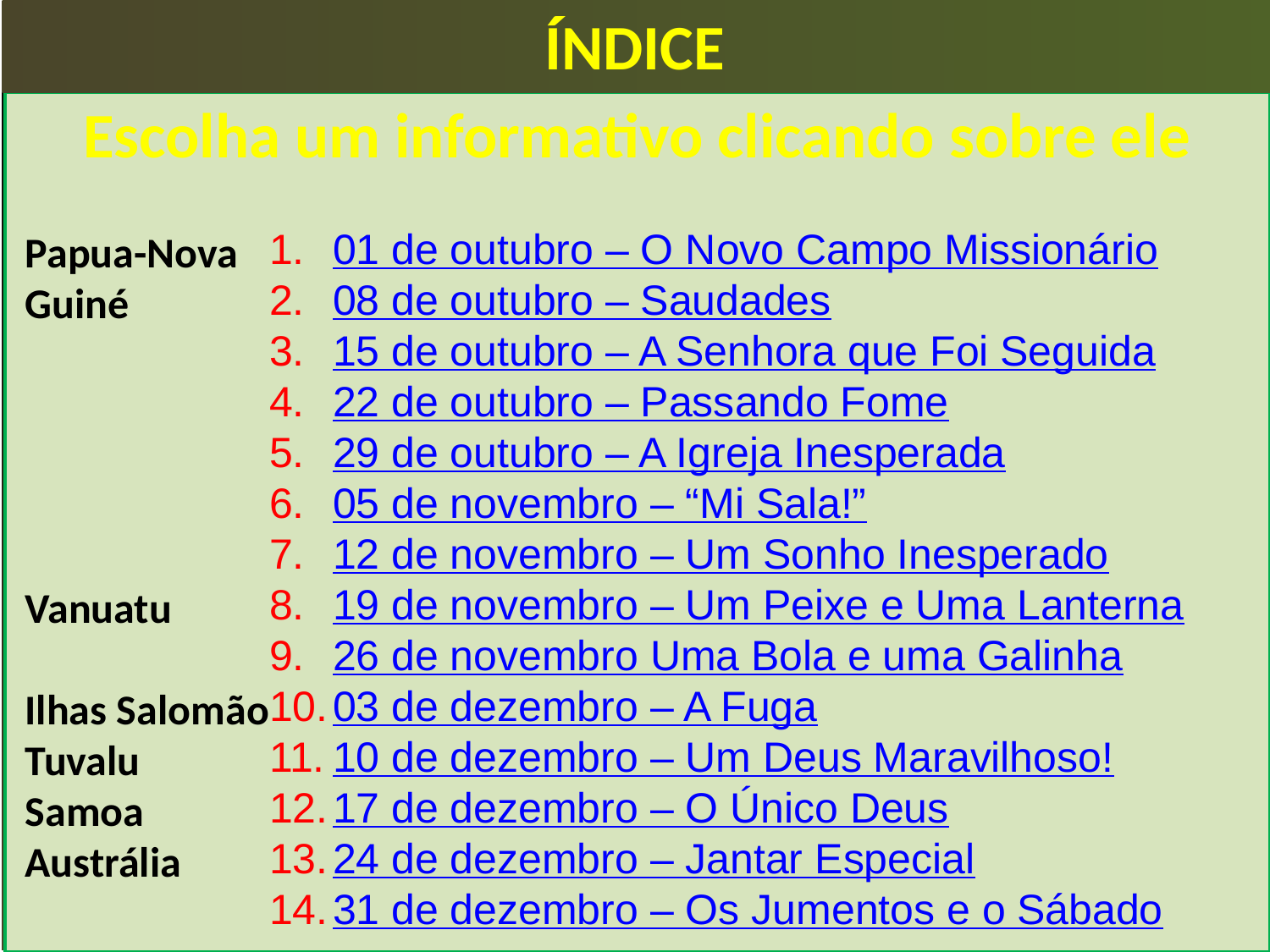

ÍNDICE
Escolha um informativo clicando sobre ele
01 de outubro – O Novo Campo Missionário
08 de outubro – Saudades
15 de outubro – A Senhora que Foi Seguida
22 de outubro – Passando Fome
29 de outubro – A Igreja Inesperada
05 de novembro – “Mi Sala!”
12 de novembro – Um Sonho Inesperado
19 de novembro – Um Peixe e Uma Lanterna
26 de novembro Uma Bola e uma Galinha
03 de dezembro – A Fuga
10 de dezembro – Um Deus Maravilhoso!
17 de dezembro – O Único Deus
24 de dezembro – Jantar Especial
31 de dezembro – Os Jumentos e o Sábado
Papua-Nova
Guiné

Vanuatu

Ilhas Salomão
Tuvalu
Samoa
Austrália